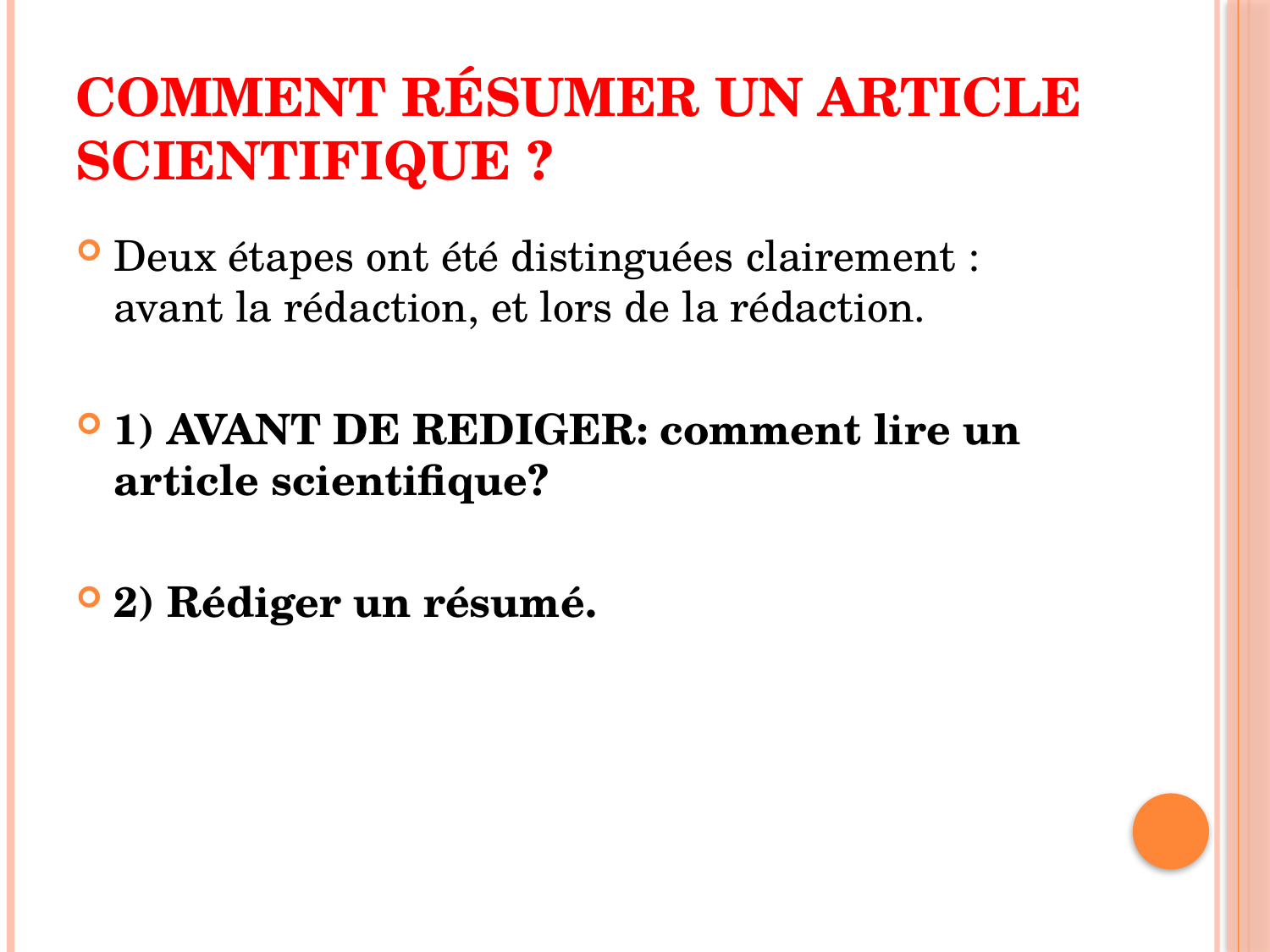

# Comment résumer un article scientifique ?
Deux étapes ont été distinguées clairement : avant la rédaction, et lors de la rédaction.

1) AVANT DE REDIGER: comment lire un article scientifique?

2) Rédiger un résumé.